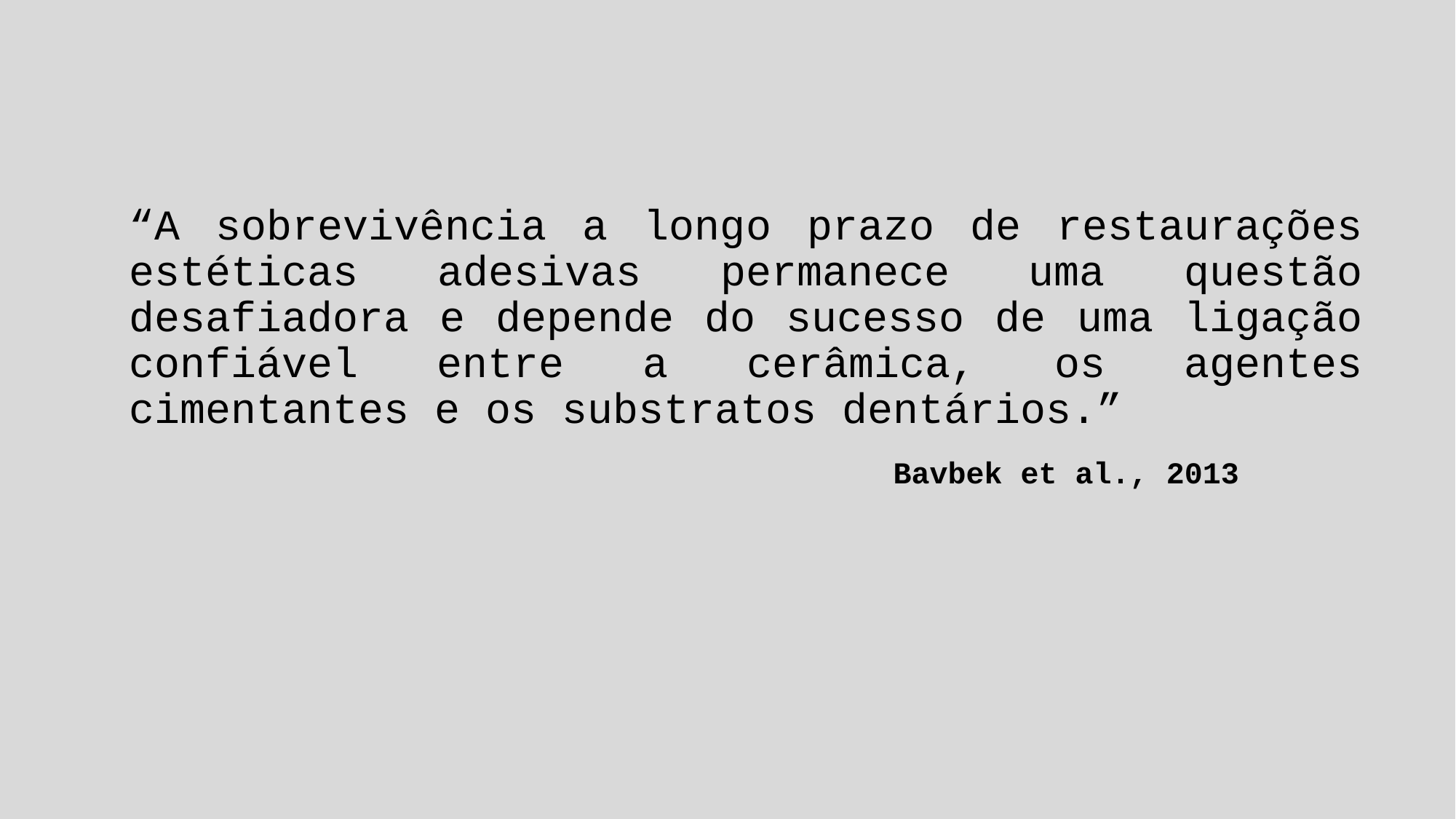

“A sobrevivência a longo prazo de restaurações estéticas adesivas permanece uma questão desafiadora e depende do sucesso de uma ligação confiável entre a cerâmica, os agentes cimentantes e os substratos dentários.”
							Bavbek et al., 2013